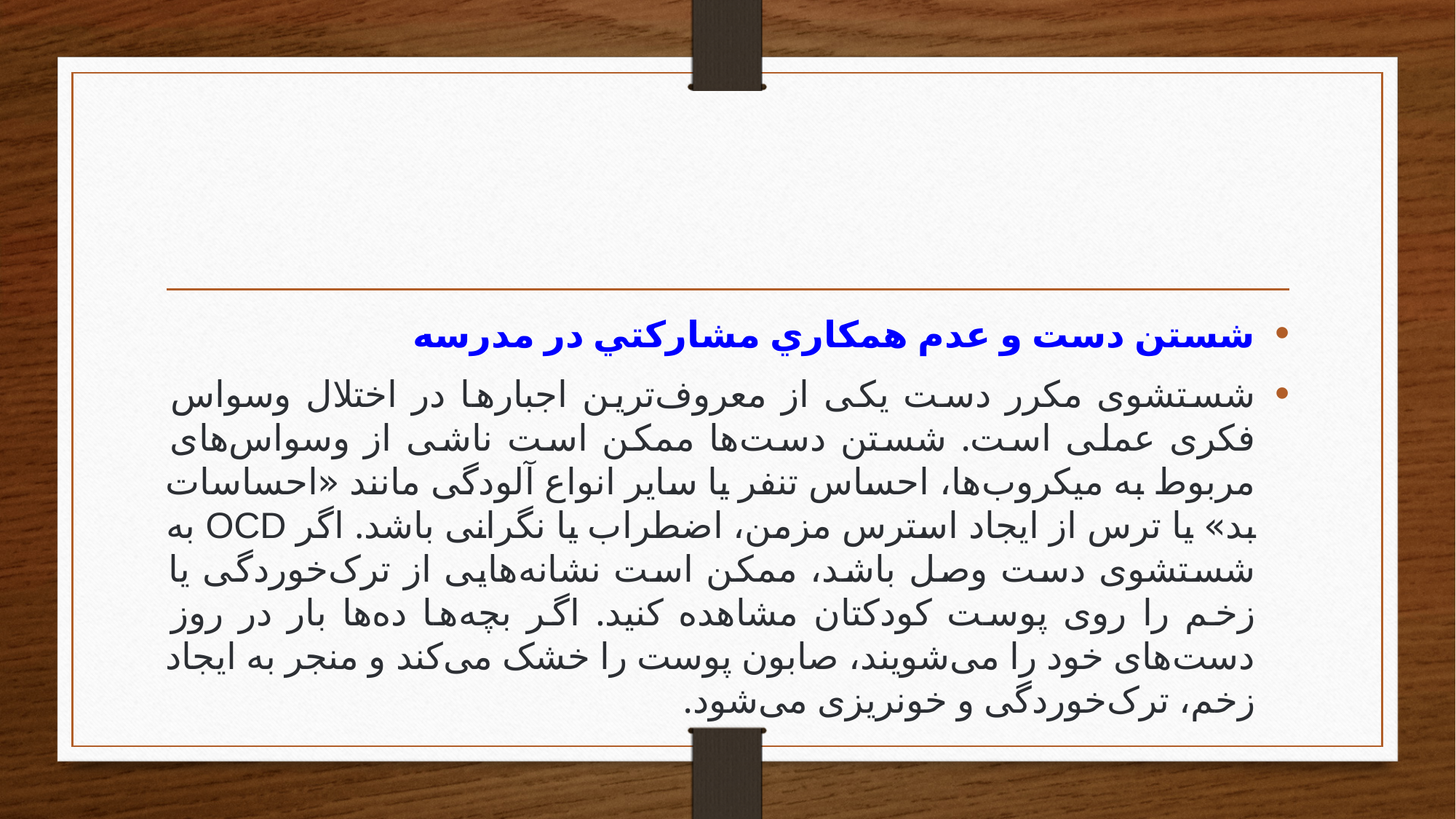

#
شستن دست و عدم همكاري مشاركتي در مدرسه
شستشوی مکرر دست یکی از معروف‌ترین اجبارها در اختلال وسواس فکری عملی است. شستن دست‌ها ممکن است ناشی از وسواس‌های مربوط به میکروب‌ها، احساس تنفر یا سایر انواع آلودگی مانند «احساسات بد» یا ترس از ایجاد استرس مزمن، اضطراب یا نگرانی باشد. اگر OCD به شستشوی دست وصل باشد، ممکن است نشانه‌هایی از ترک‌خوردگی یا زخم را روی پوست کودکتان مشاهده کنید. اگر بچه‌ها ده‌ها بار در روز دست‌های خود را می‌شویند، صابون پوست را خشک می‌کند و منجر به ایجاد زخم، ترک‌خوردگی و خونریزی می‌شود.